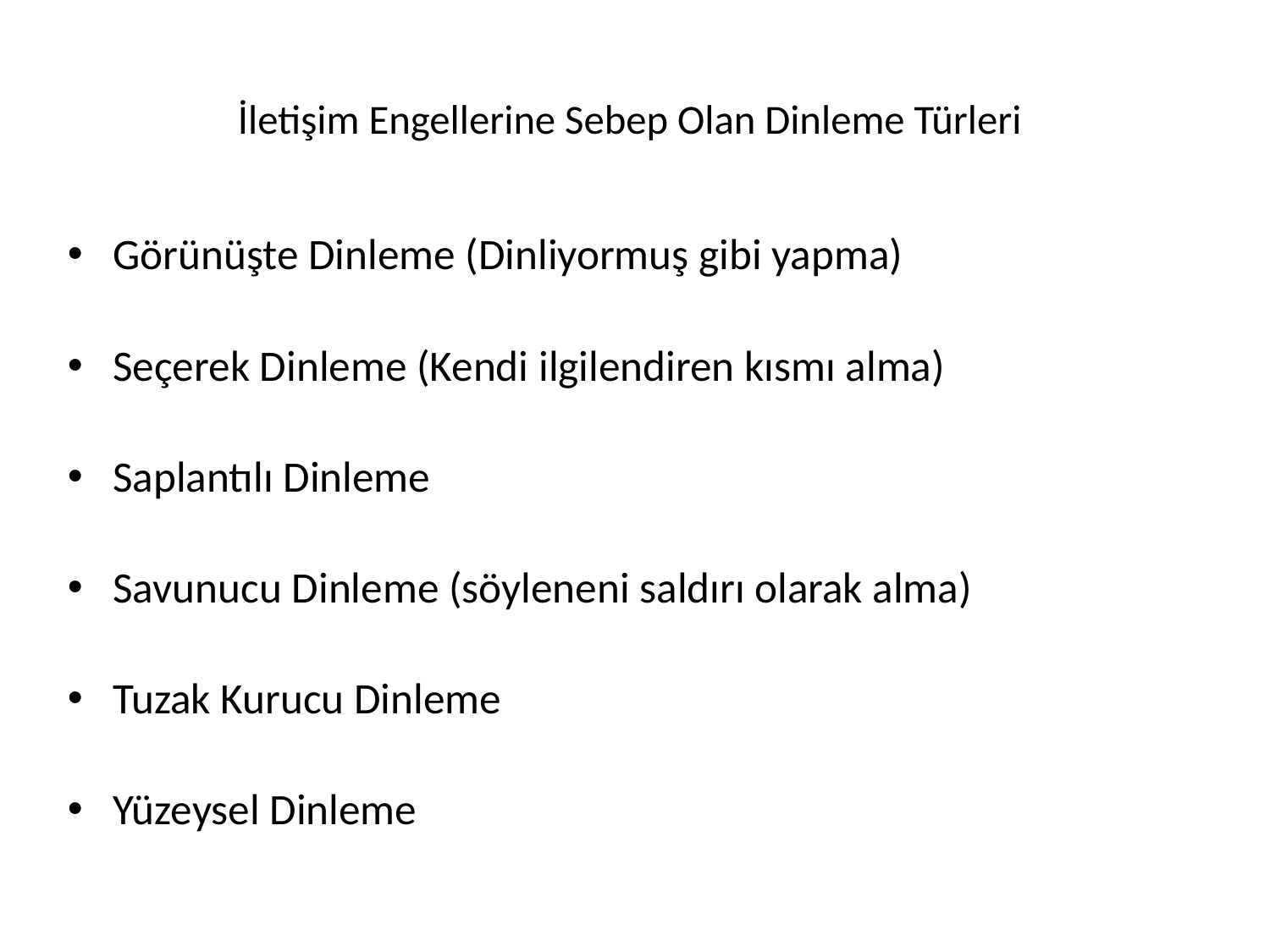

# İletişim Engellerine Sebep Olan Dinleme Türleri
Görünüşte Dinleme (Dinliyormuş gibi yapma)

Seçerek Dinleme (Kendi ilgilendiren kısmı alma)

Saplantılı Dinleme

Savunucu Dinleme (söyleneni saldırı olarak alma)

Tuzak Kurucu Dinleme

Yüzeysel Dinleme